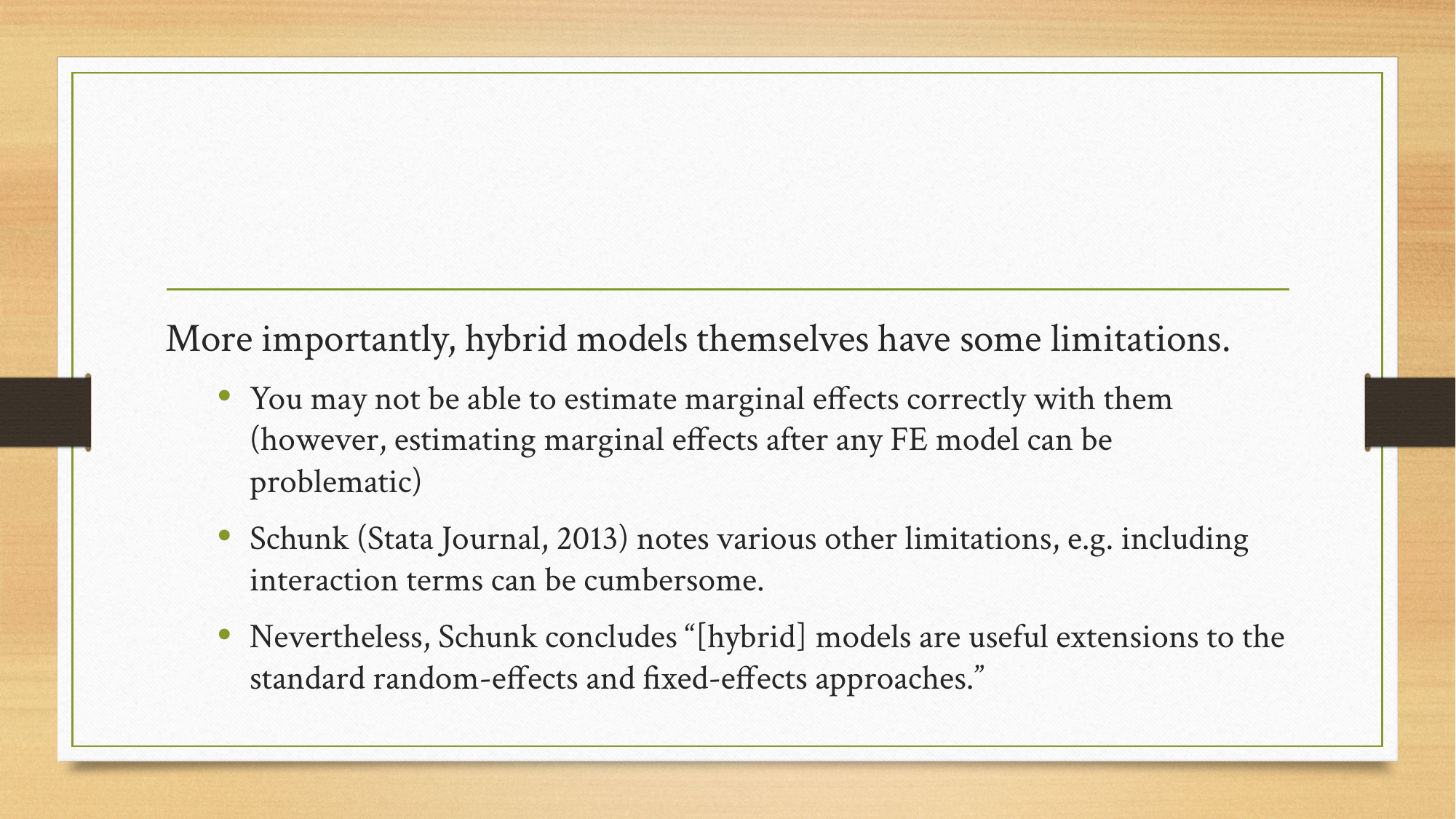

#
More importantly, hybrid models themselves have some limitations.
You may not be able to estimate marginal effects correctly with them (however, estimating marginal effects after any FE model can be problematic)
Schunk (Stata Journal, 2013) notes various other limitations, e.g. including interaction terms can be cumbersome.
Nevertheless, Schunk concludes “[hybrid] models are useful extensions to the standard random-effects and fixed-effects approaches.”